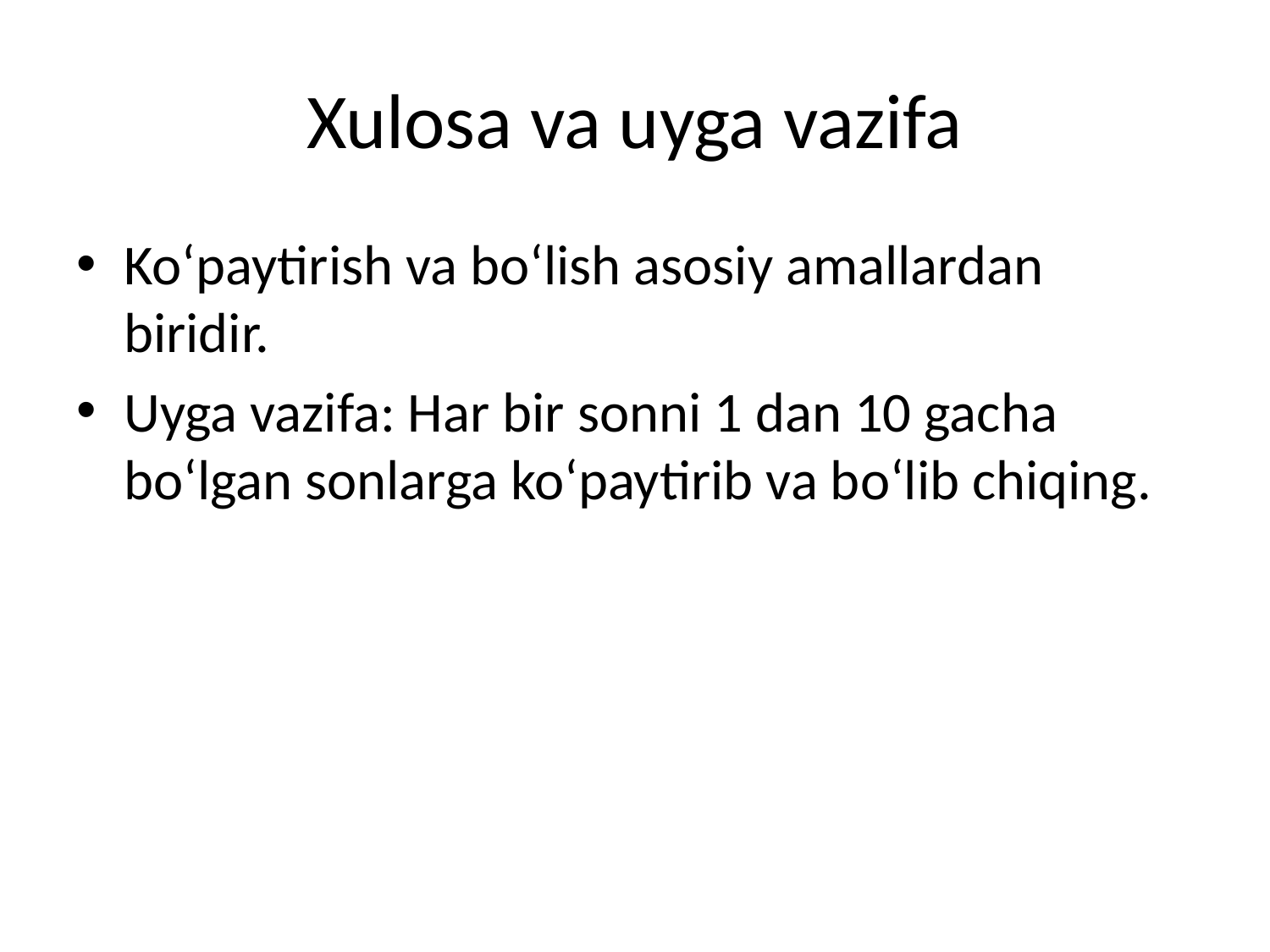

# Xulosa va uyga vazifa
Ko‘paytirish va bo‘lish asosiy amallardan biridir.
Uyga vazifa: Har bir sonni 1 dan 10 gacha bo‘lgan sonlarga ko‘paytirib va bo‘lib chiqing.